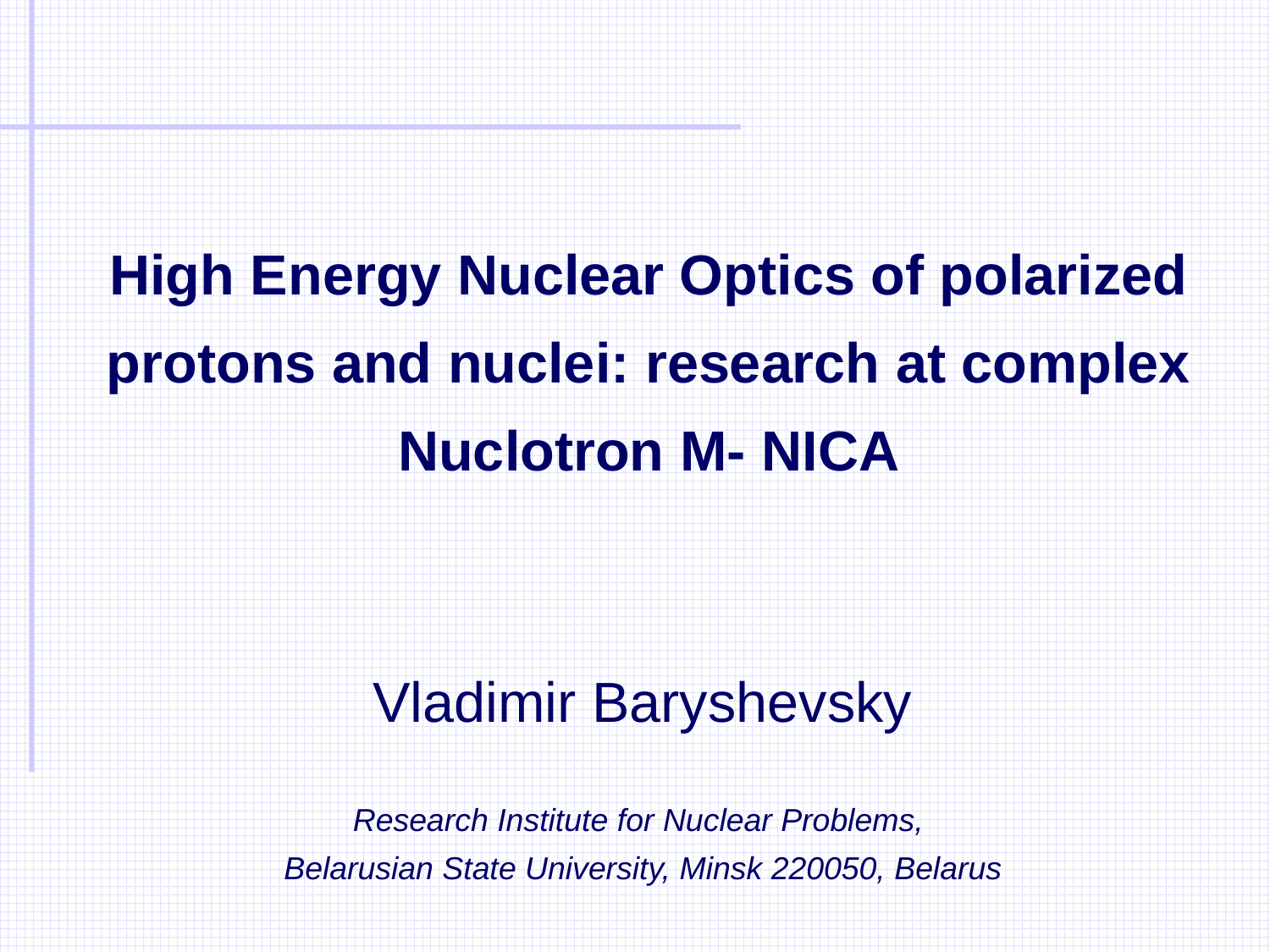

High Energy Nuclear Optics of polarized protons and nuclei: research at complex Nuclotron M- NICA
Vladimir Baryshevsky
Research Institute for Nuclear Problems,
Belarusian State University, Minsk 220050, Belarus